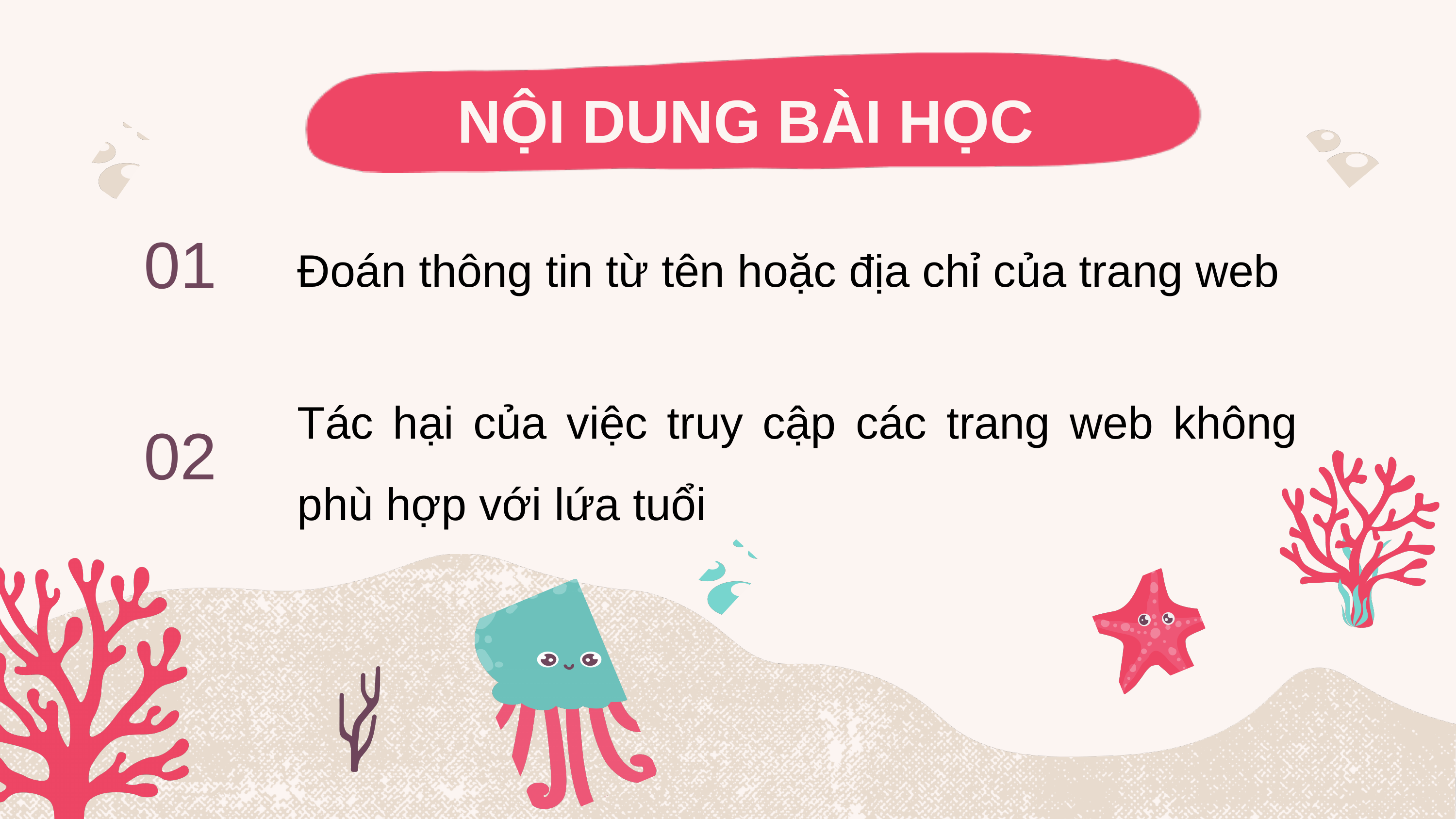

NỘI DUNG BÀI HỌC

01
Đoán thông tin từ tên hoặc địa chỉ của trang web
Tác hại của việc truy cập các trang web không phù hợp với lứa tuổi
02